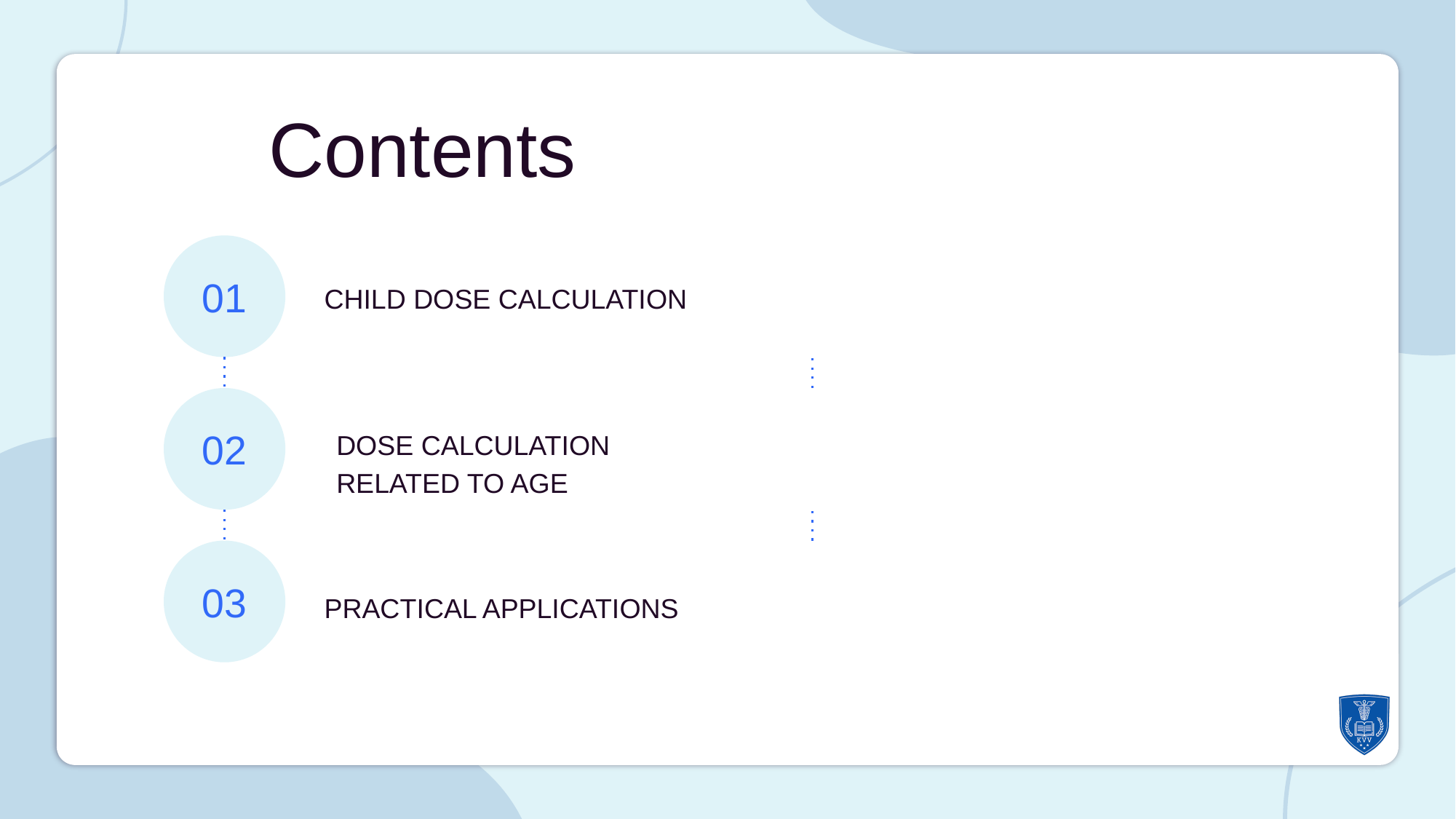

Contents
01
CHILD DOSE CALCULATION

02
DOSE CALCULATION RELATED TO AGE

03
PRACTICAL APPLICATIONS